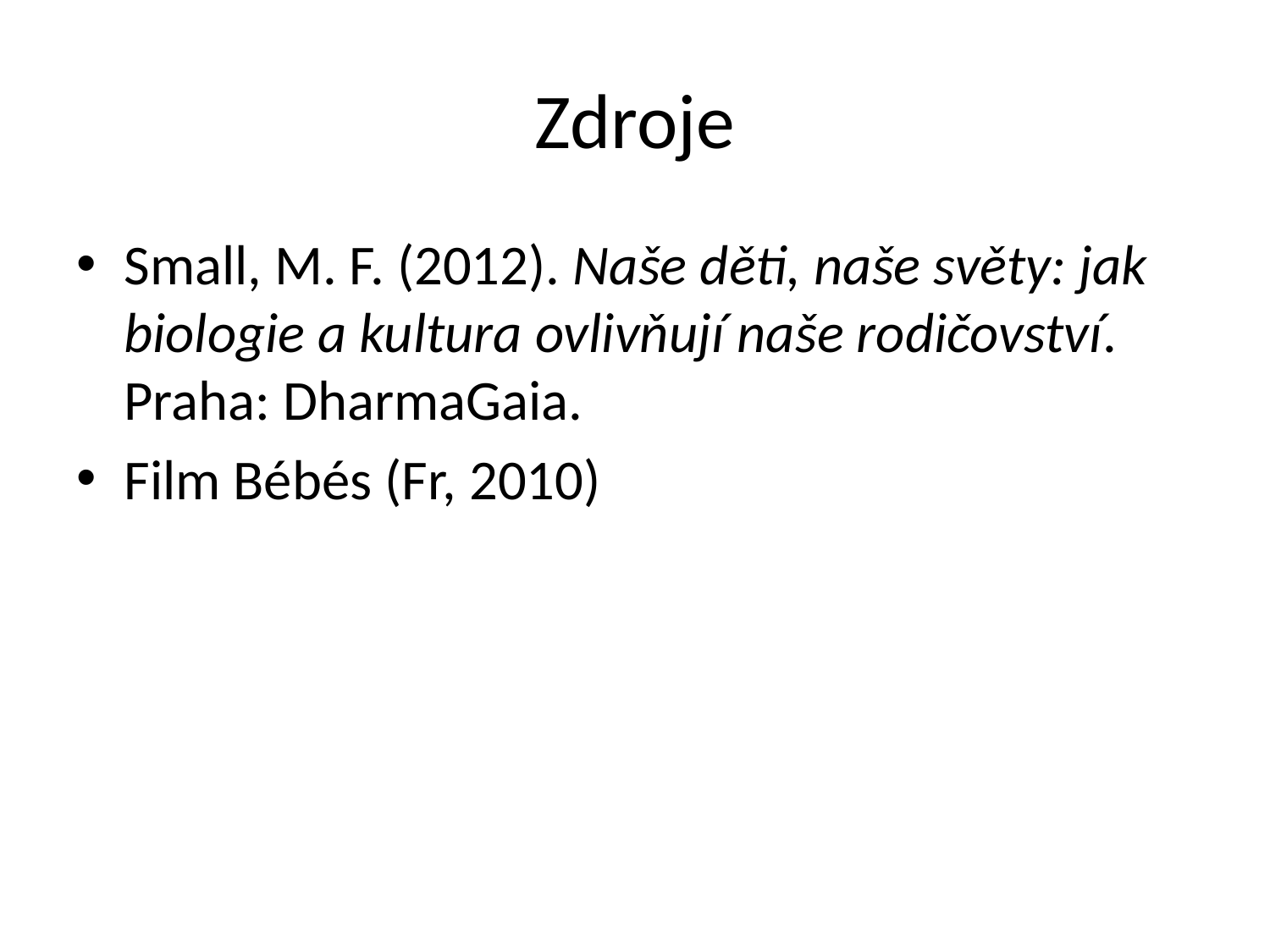

# Zdroje
Small, M. F. (2012). Naše děti, naše světy: jak biologie a kultura ovlivňují naše rodičovství. Praha: DharmaGaia.
Film Bébés (Fr, 2010)